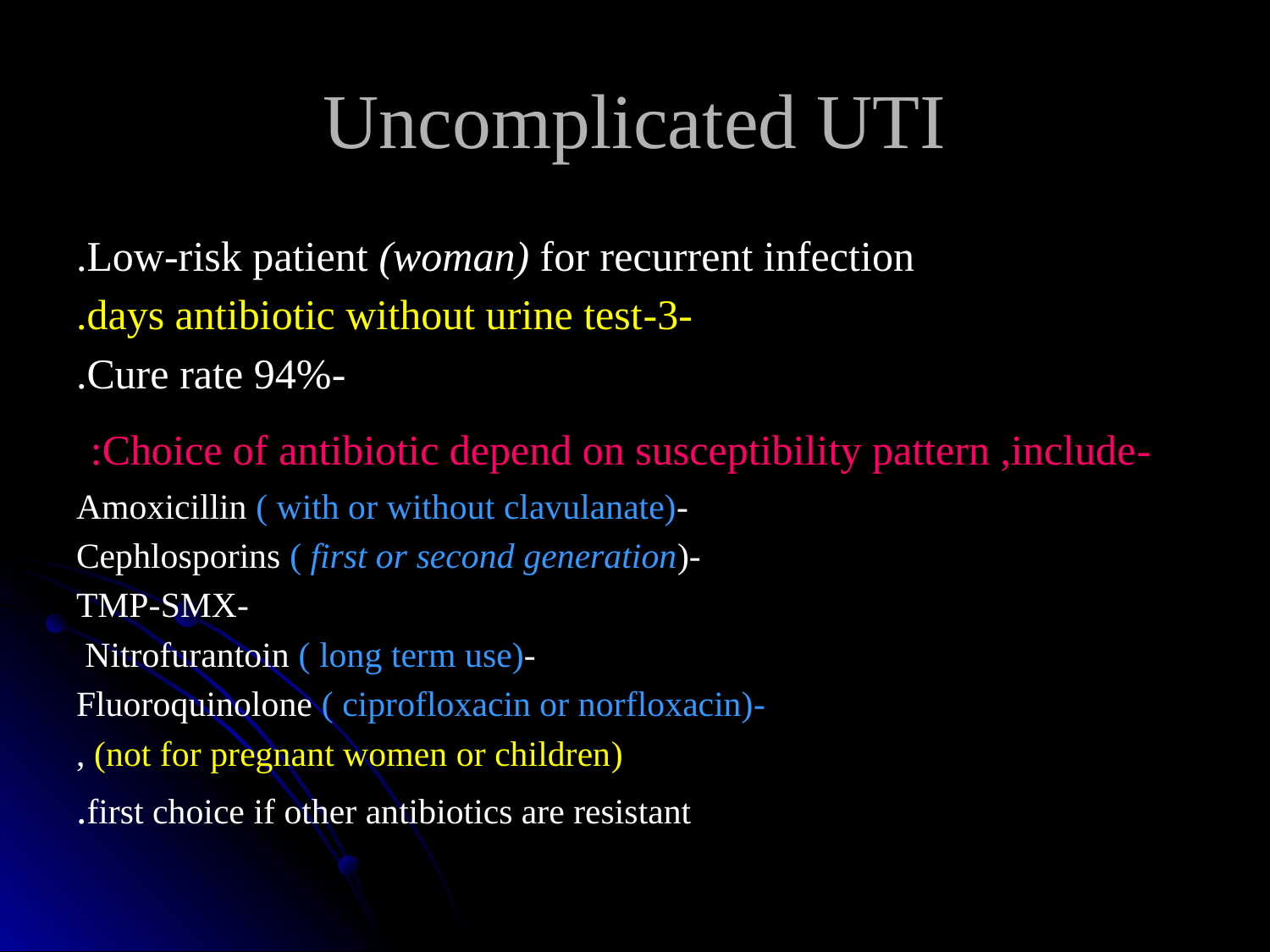

# Uncomplicated UTI
Low-risk patient (woman) for recurrent infection.
-3-days antibiotic without urine test.
-Cure rate 94%.
-Choice of antibiotic depend on susceptibility pattern ,include:
-Amoxicillin ( with or without clavulanate)
-Cephlosporins ( first or second generation)
-TMP-SMX
-Nitrofurantoin ( long term use)
-Fluoroquinolone ( ciprofloxacin or norfloxacin)
(not for pregnant women or children) ,
    first choice if other antibiotics are resistant.